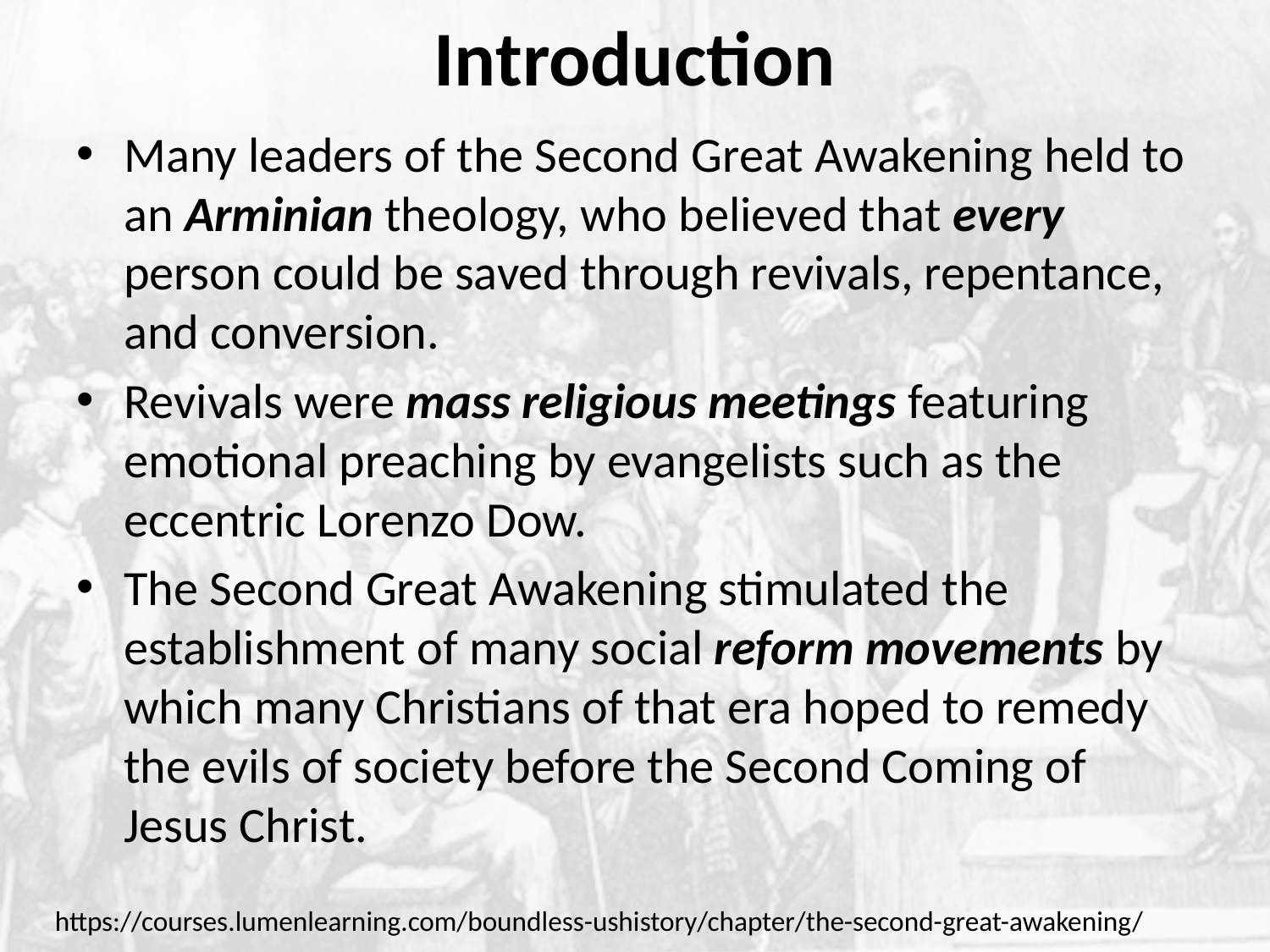

# Introduction
Many leaders of the Second Great Awakening held to an Arminian theology, who believed that every person could be saved through revivals, repentance, and conversion.
Revivals were mass religious meetings featuring emotional preaching by evangelists such as the eccentric Lorenzo Dow.
The Second Great Awakening stimulated the establishment of many social reform movements by which many Christians of that era hoped to remedy the evils of society before the Second Coming of Jesus Christ.
https://courses.lumenlearning.com/boundless-ushistory/chapter/the-second-great-awakening/